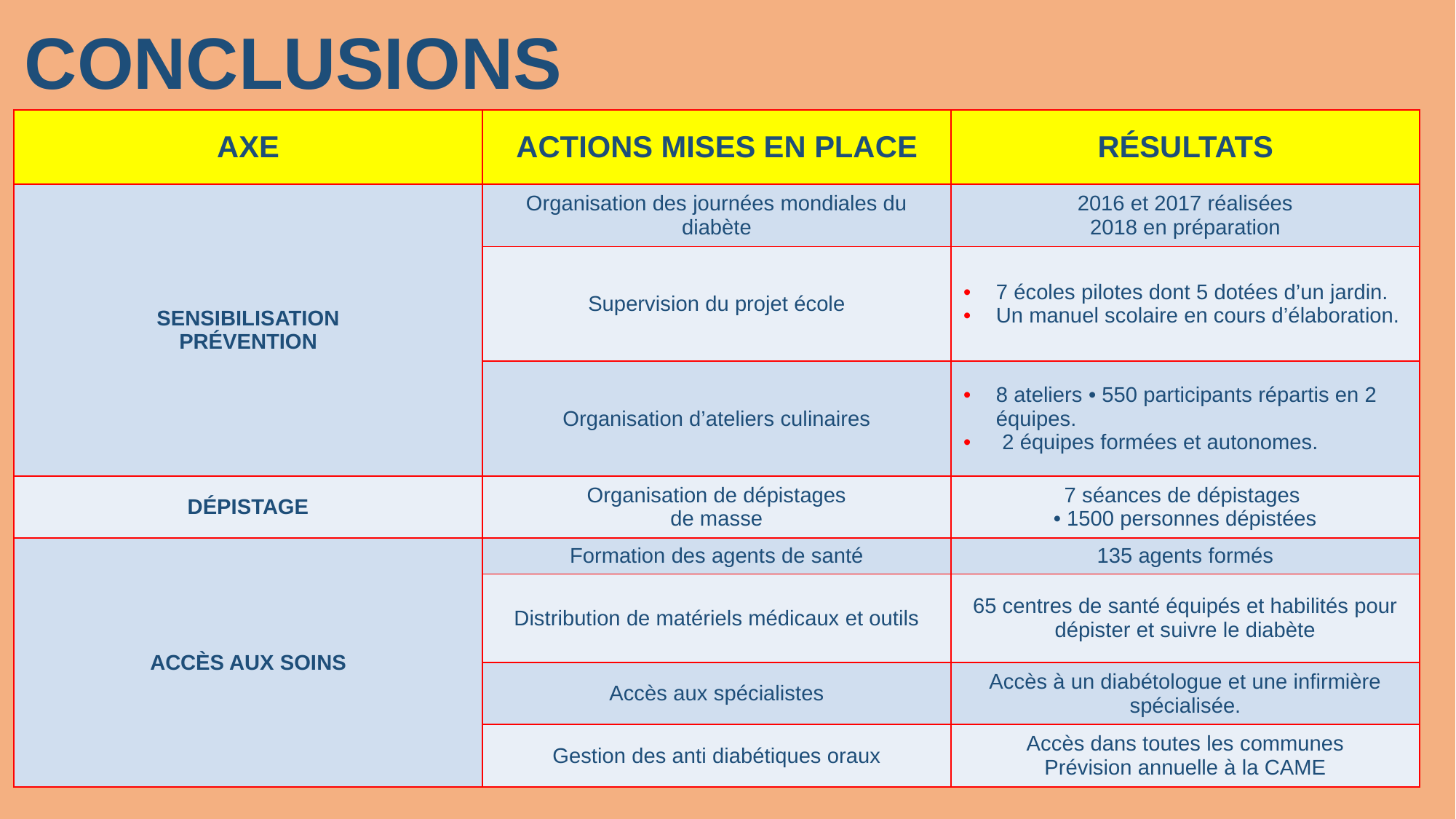

CONCLUSIONS
| AXE | ACTIONS MISES EN PLACE | RÉSULTATS |
| --- | --- | --- |
| Sensibilisation Prévention | Organisation des journées mondiales du diabète | 2016 et 2017 réalisées 2018 en préparation |
|  | Supervision du projet école | 7 écoles pilotes dont 5 dotées d’un jardin. Un manuel scolaire en cours d’élaboration. |
|  | Organisation d’ateliers culinaires | 8 ateliers • 550 participants répartis en 2 équipes. 2 équipes formées et autonomes. |
| Dépistage | Organisation de dépistages de masse | 7 séances de dépistages • 1500 personnes dépistées |
| Accès aux soins | Formation des agents de santé | 135 agents formés |
|  | Distribution de matériels médicaux et outils | 65 centres de santé équipés et habilités pour dépister et suivre le diabète |
|  | Accès aux spécialistes | Accès à un diabétologue et une infirmière spécialisée. |
|  | Gestion des anti diabétiques oraux | Accès dans toutes les communes Prévision annuelle à la CAME |